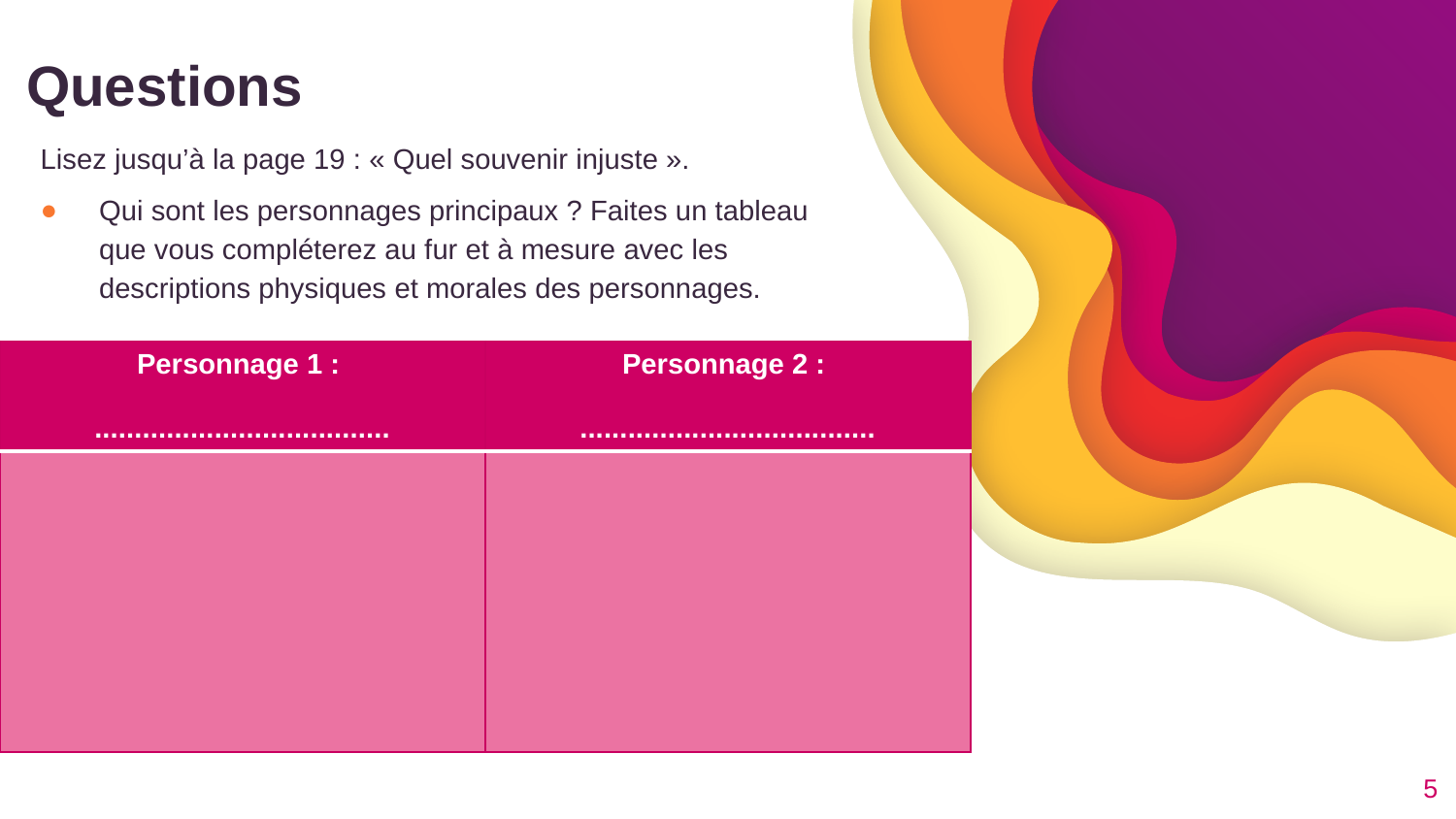

# Questions
Lisez jusqu’à la page 19 : « Quel souvenir injuste ».
Qui sont les personnages principaux ? Faites un tableau que vous compléterez au fur et à mesure avec les descriptions physiques et morales des personnages.

| Personnage 1 : ..................................... | Personnage 2 : ..................................... |
| --- | --- |
|  |  |
5